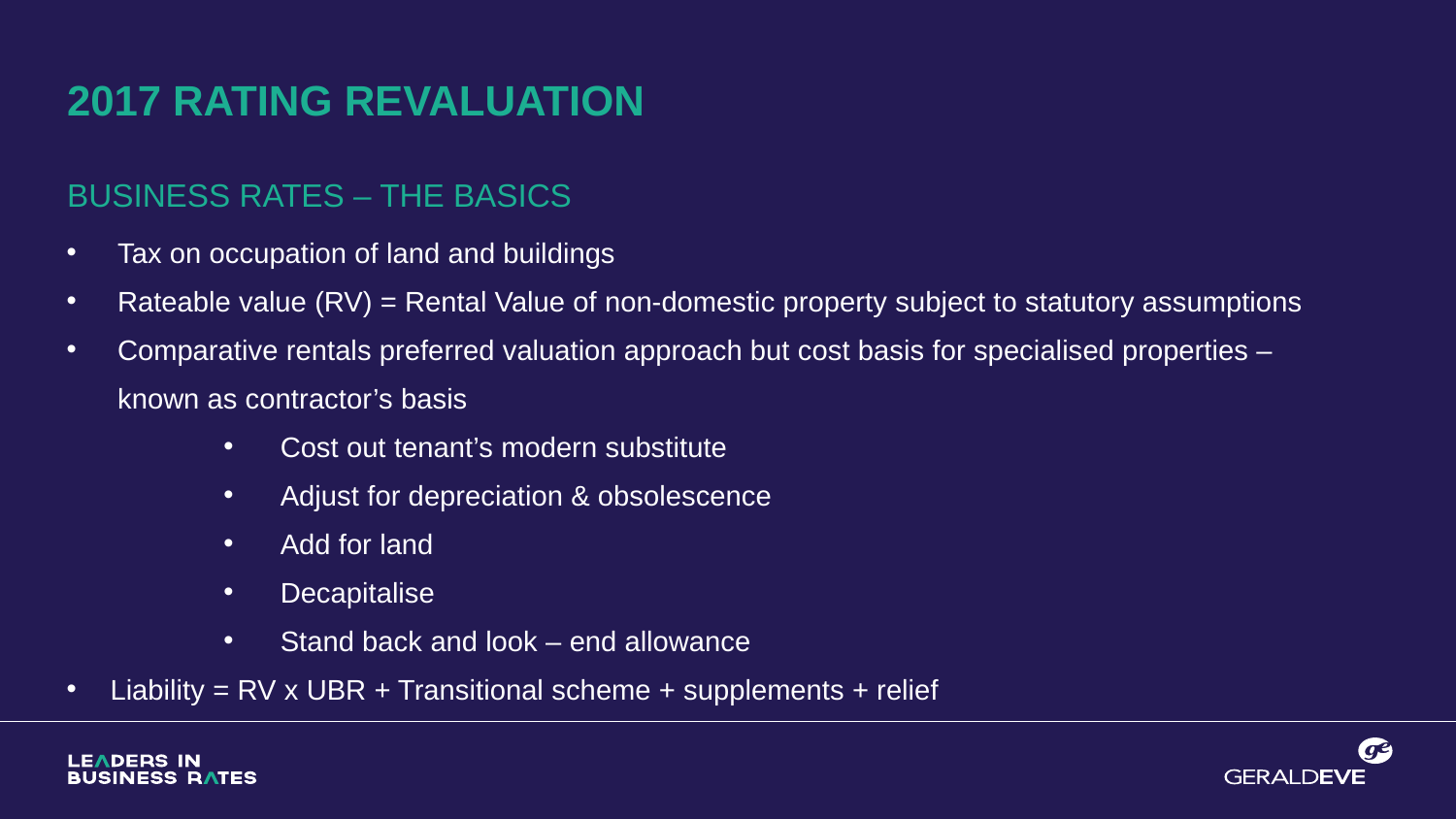

2017 Rating Revaluation
BUSINESS RATES – THE BASICS
Tax on occupation of land and buildings
Rateable value (RV) = Rental Value of non-domestic property subject to statutory assumptions
Comparative rentals preferred valuation approach but cost basis for specialised properties – known as contractor’s basis
Cost out tenant’s modern substitute
Adjust for depreciation & obsolescence
Add for land
Decapitalise
Stand back and look – end allowance
Liability = RV x UBR + Transitional scheme + supplements + relief